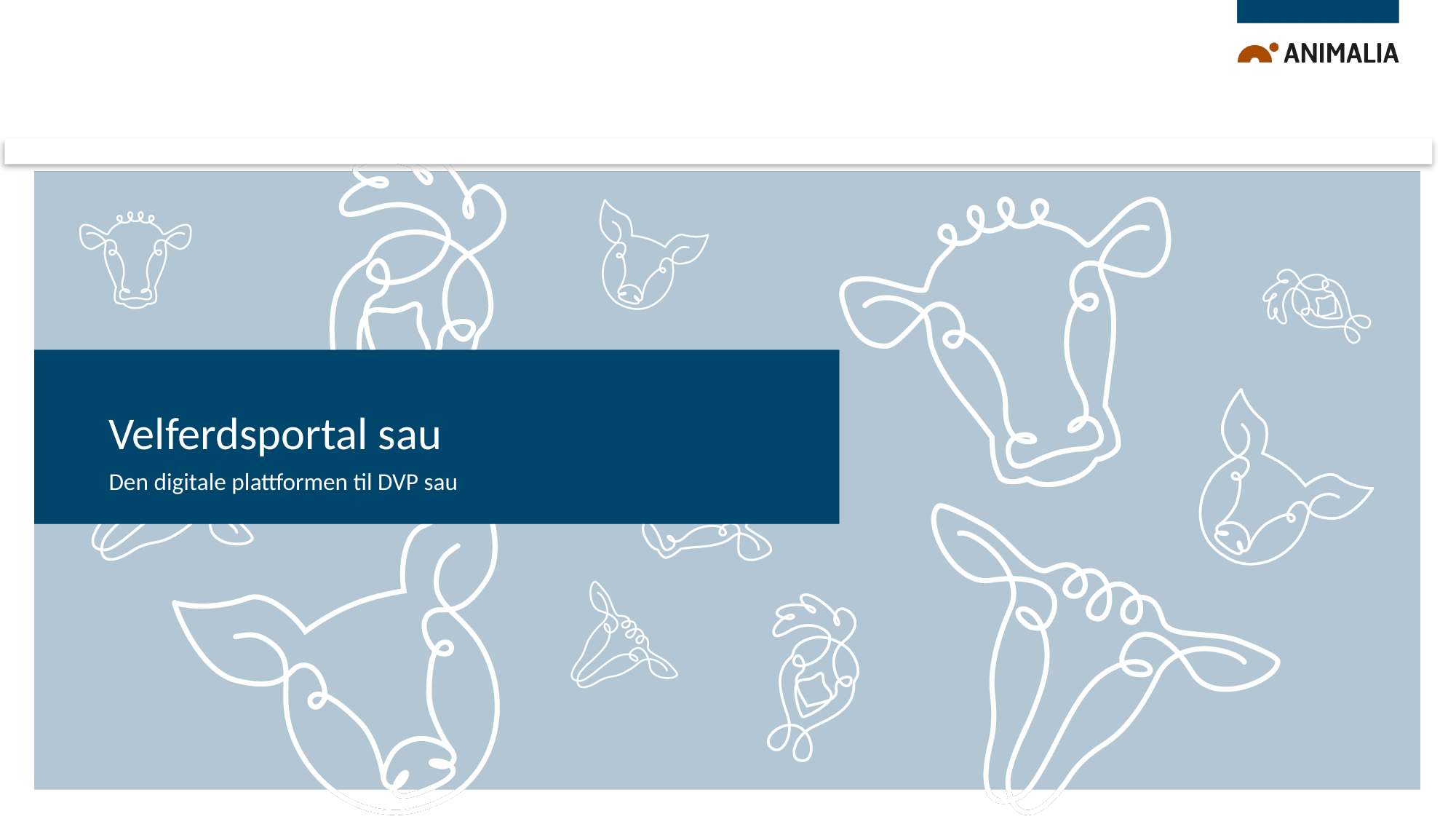

# Velferdsportal sau
Den digitale plattformen til DVP sau